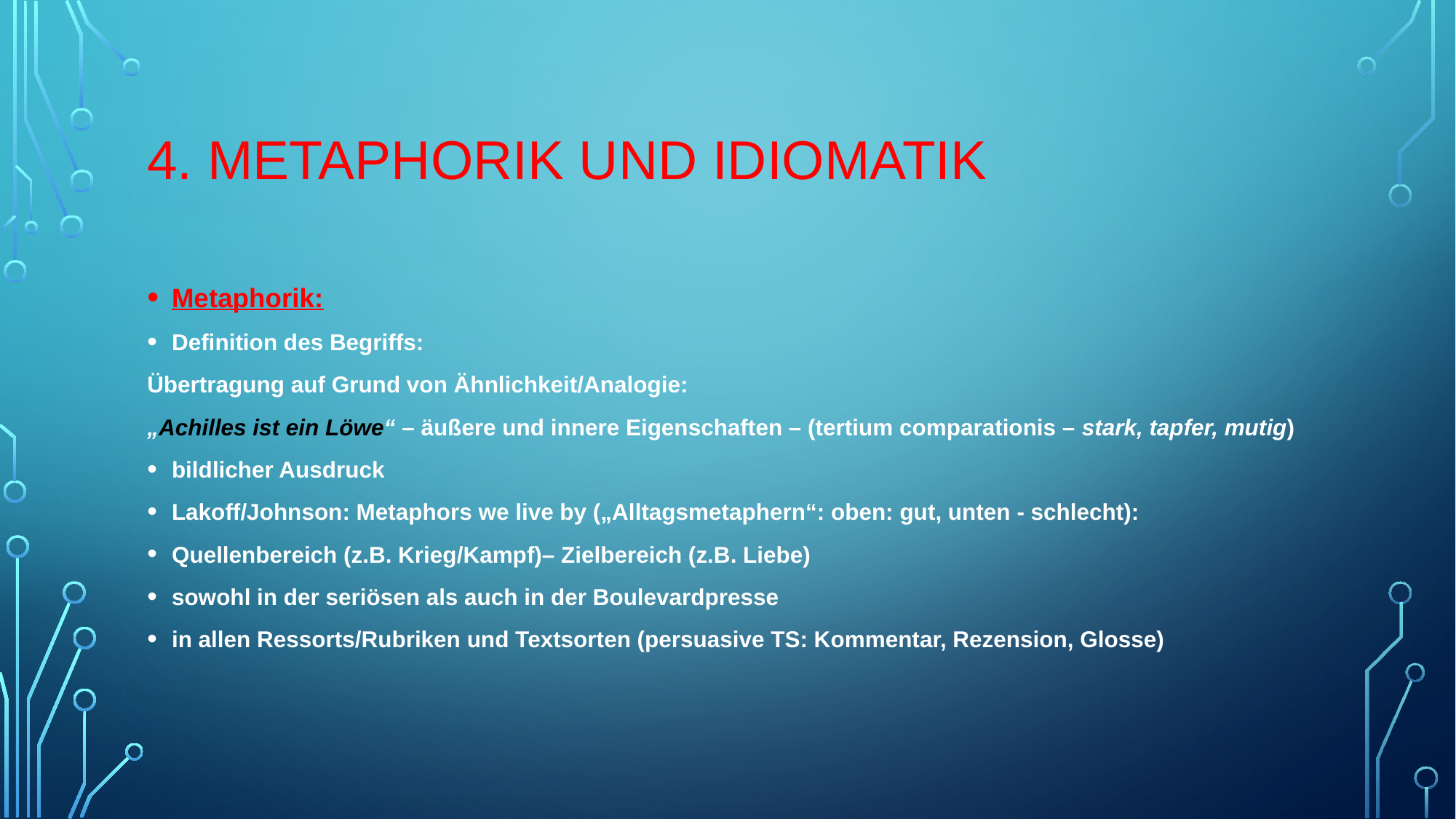

# 4. Metaphorik und Idiomatik
Metaphorik:
Definition des Begriffs:
Übertragung auf Grund von Ähnlichkeit/Analogie:
„Achilles ist ein Löwe“ – äußere und innere Eigenschaften – (tertium comparationis – stark, tapfer, mutig)
bildlicher Ausdruck
Lakoff/Johnson: Metaphors we live by („Alltagsmetaphern“: oben: gut, unten - schlecht):
Quellenbereich (z.B. Krieg/Kampf)– Zielbereich (z.B. Liebe)
sowohl in der seriösen als auch in der Boulevardpresse
in allen Ressorts/Rubriken und Textsorten (persuasive TS: Kommentar, Rezension, Glosse)